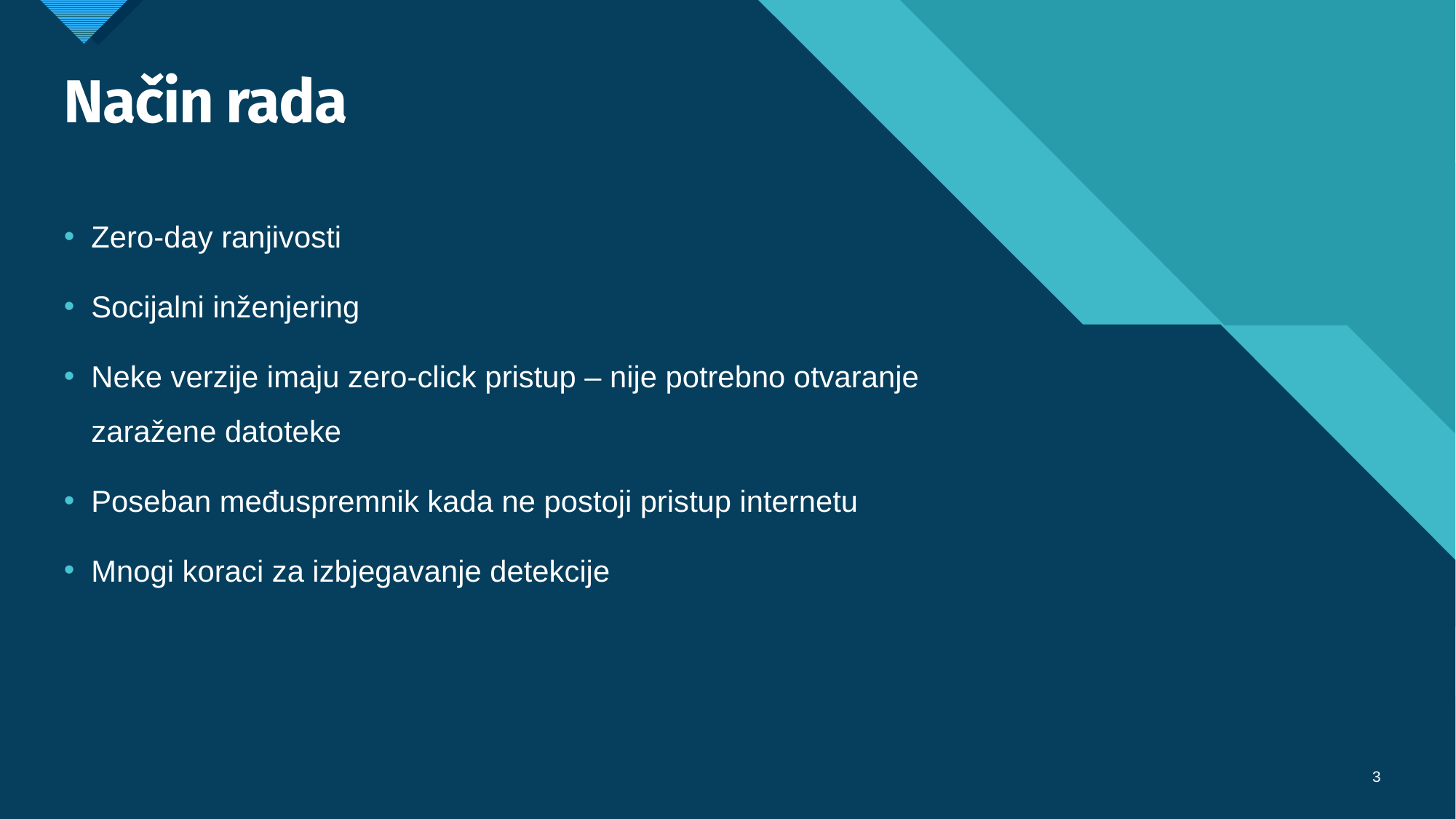

# Način rada
Zero-day ranjivosti
Socijalni inženjering
Neke verzije imaju zero-click pristup – nije potrebno otvaranje zaražene datoteke
Poseban međuspremnik kada ne postoji pristup internetu
Mnogi koraci za izbjegavanje detekcije

3